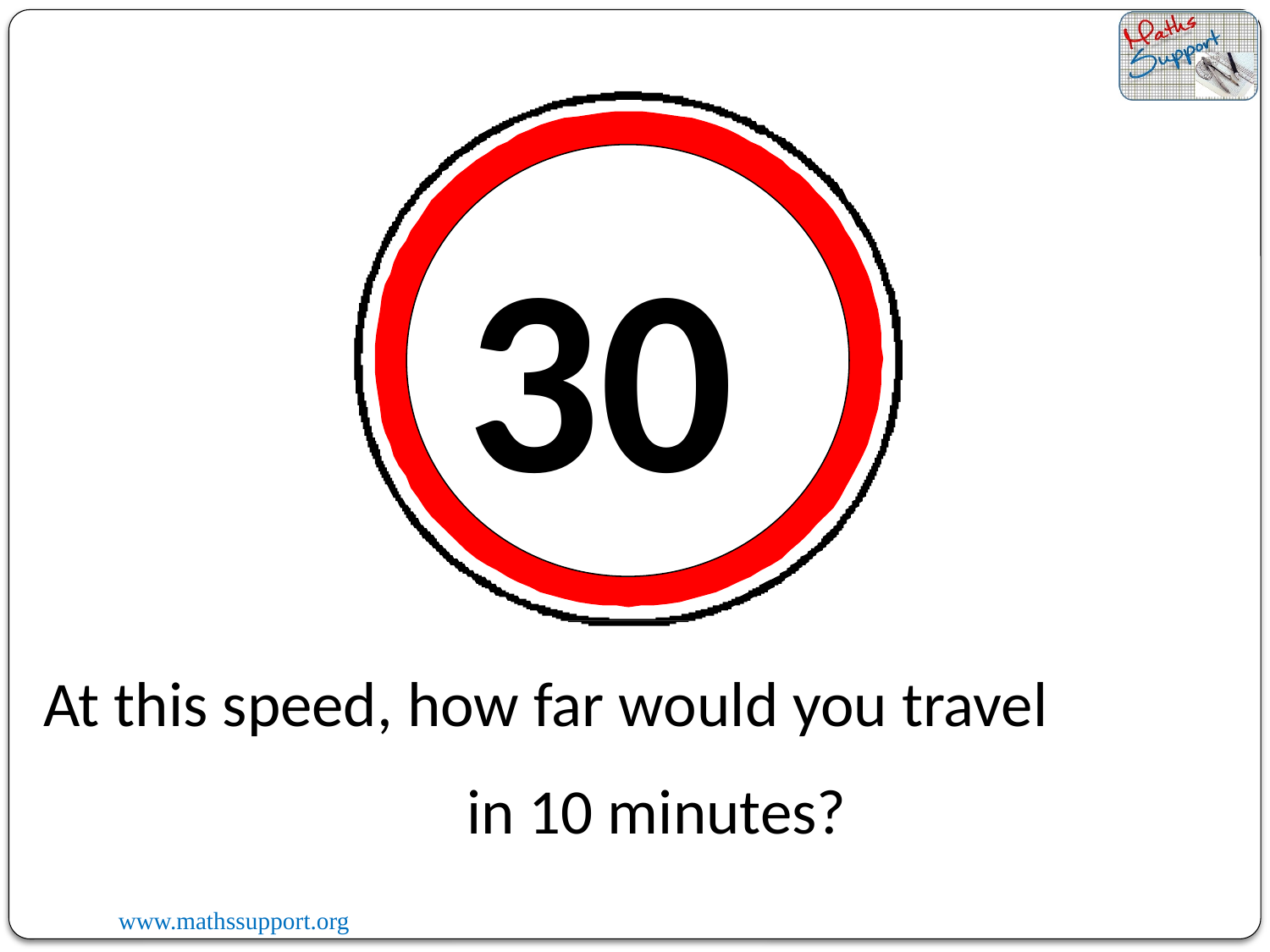

30
At this speed, how far would you travel
What’s the speed limit?
in 2 hours?
in ½ an hour?
in 10 minutes?
in 1 hour?